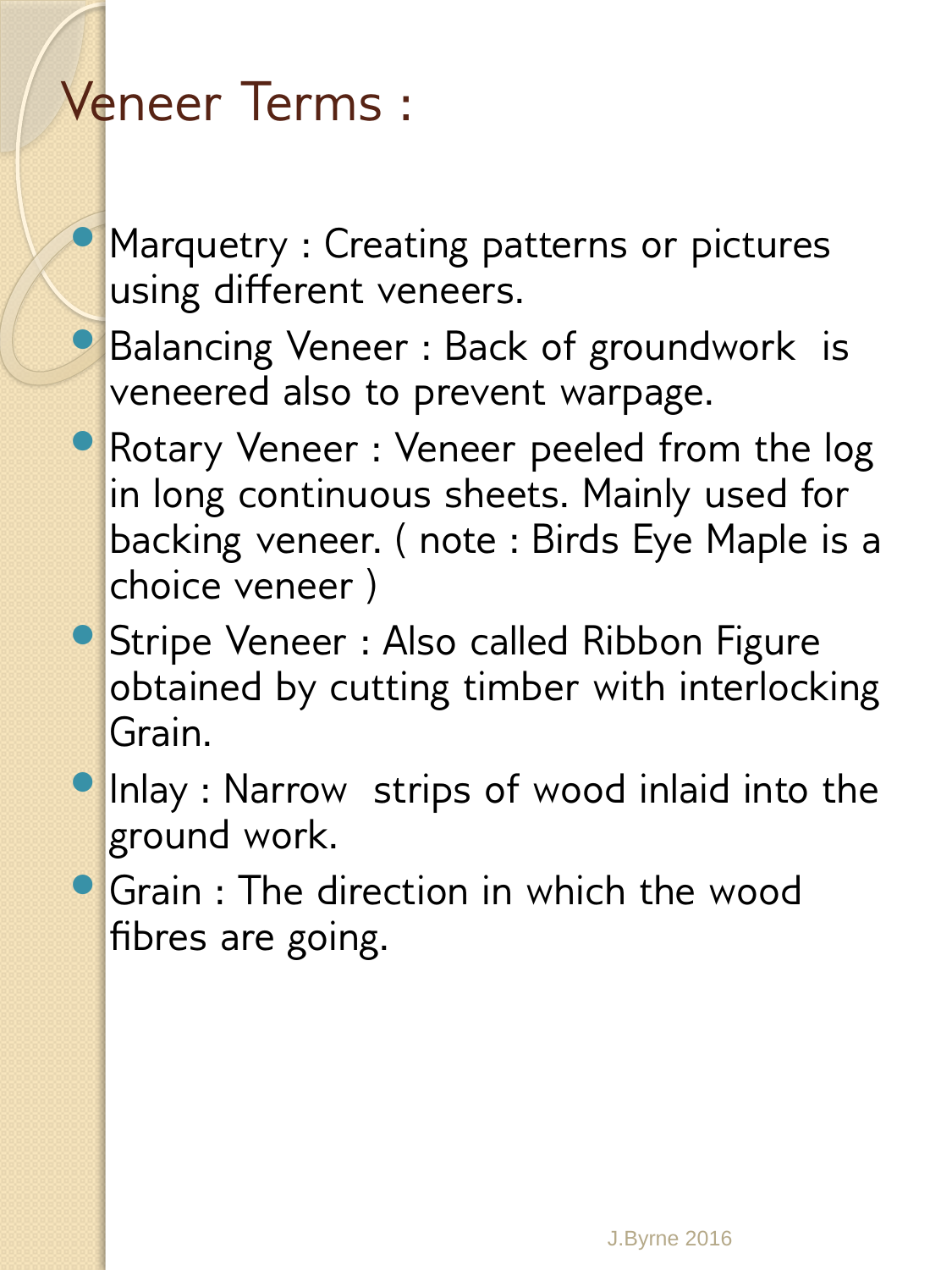

# Veneer Terms :
Marquetry : Creating patterns or pictures using different veneers.
Balancing Veneer : Back of groundwork  is veneered also to prevent warpage.
Rotary Veneer : Veneer peeled from the log in long continuous sheets. Mainly used for backing veneer. ( note : Birds Eye Maple is a choice veneer )
Stripe Veneer : Also called Ribbon Figure obtained by cutting timber with interlocking Grain.
Inlay : Narrow  strips of wood inlaid into the ground work.
Grain : The direction in which the wood fibres are going.
J.Byrne 2016